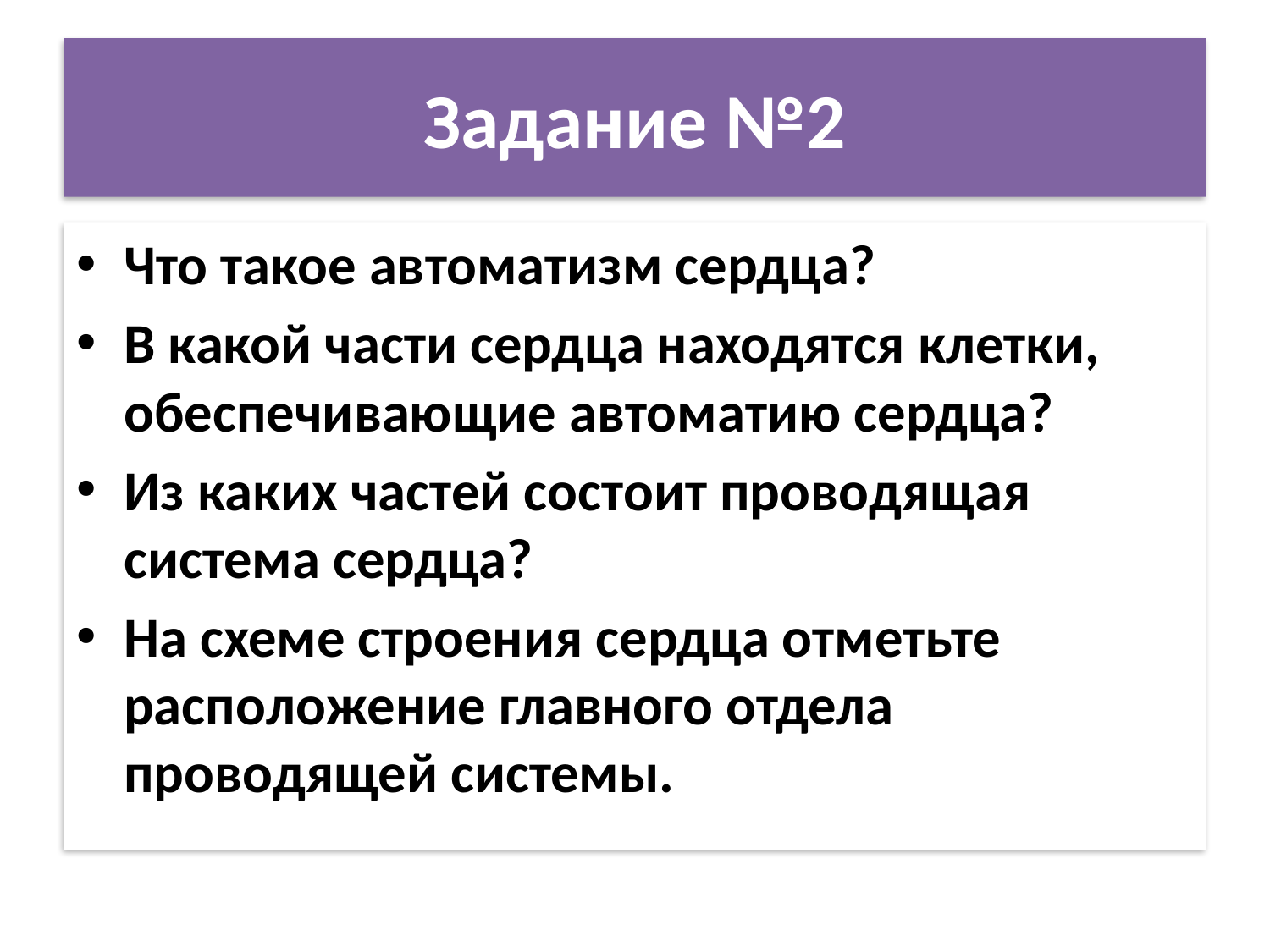

# Задание №2
Что такое автоматизм сердца?
В какой части сердца находятся клетки, обеспечивающие автоматию сердца?
Из каких частей состоит проводящая система сердца?
На схеме строения сердца отметьте расположение главного отдела проводящей системы.